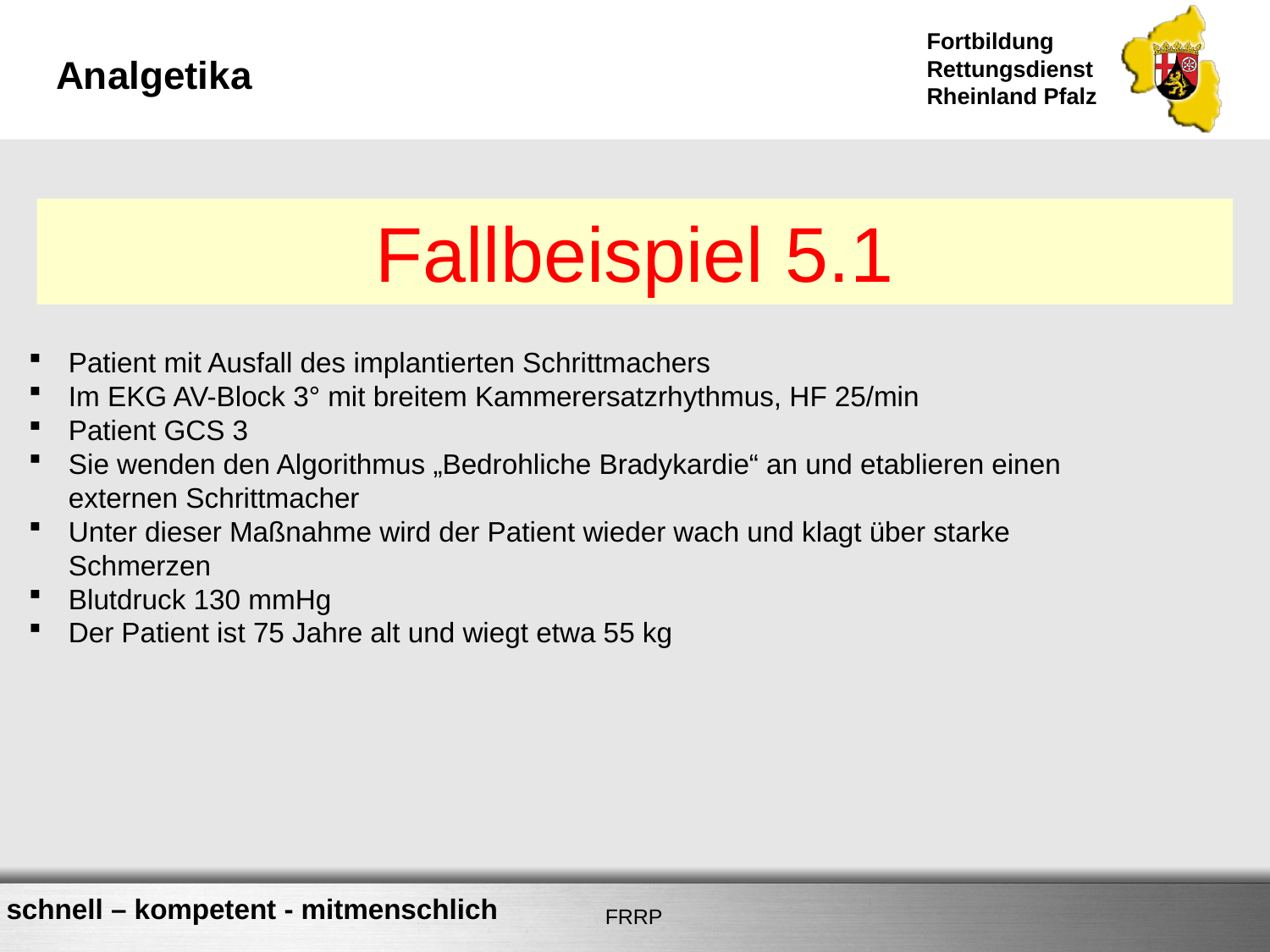

# Analgetika
Fallbeispiel 5.1
Patient mit Ausfall des implantierten Schrittmachers
Im EKG AV-Block 3° mit breitem Kammerersatzrhythmus, HF 25/min
Patient GCS 3
Sie wenden den Algorithmus „Bedrohliche Bradykardie“ an und etablieren einen externen Schrittmacher
Unter dieser Maßnahme wird der Patient wieder wach und klagt über starke Schmerzen
Blutdruck 130 mmHg
Der Patient ist 75 Jahre alt und wiegt etwa 55 kg